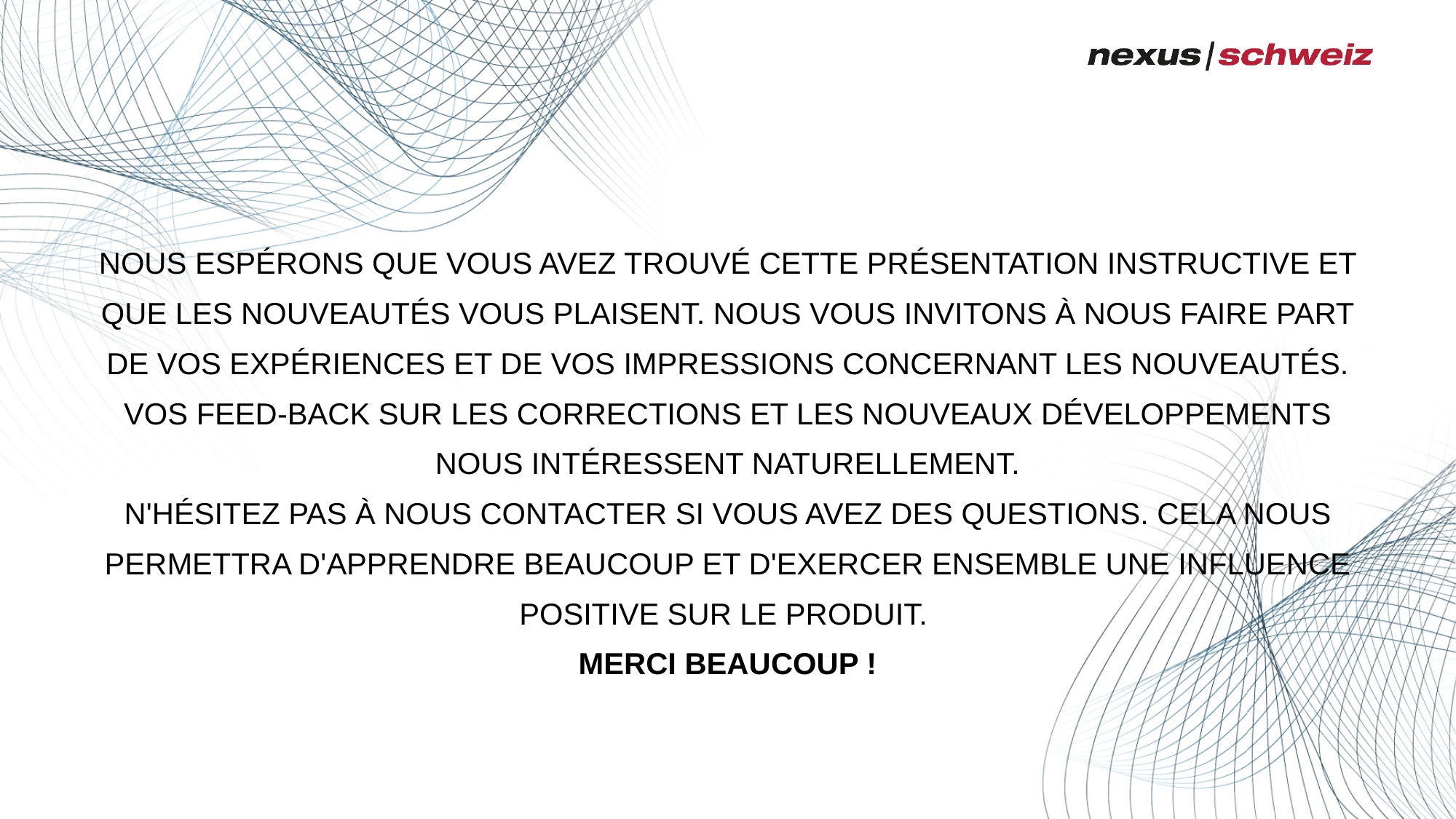

# Nous espérons que vous avez trouvé cette présentation instructive et que les nouveautés vous plaisent. Nous vous invitons à nous faire part de vos expériences et de vos impressions concernant les nouveautés. Vos feed-back sur les corrections et les nouveaux développements nous intéressent naturellement. N'hésitez pas à nous contacter si vous avez des questions. Cela nous permettra d'apprendre beaucoup et d'exercer ensemble une influence positive sur le produit. Merci beaucoup !